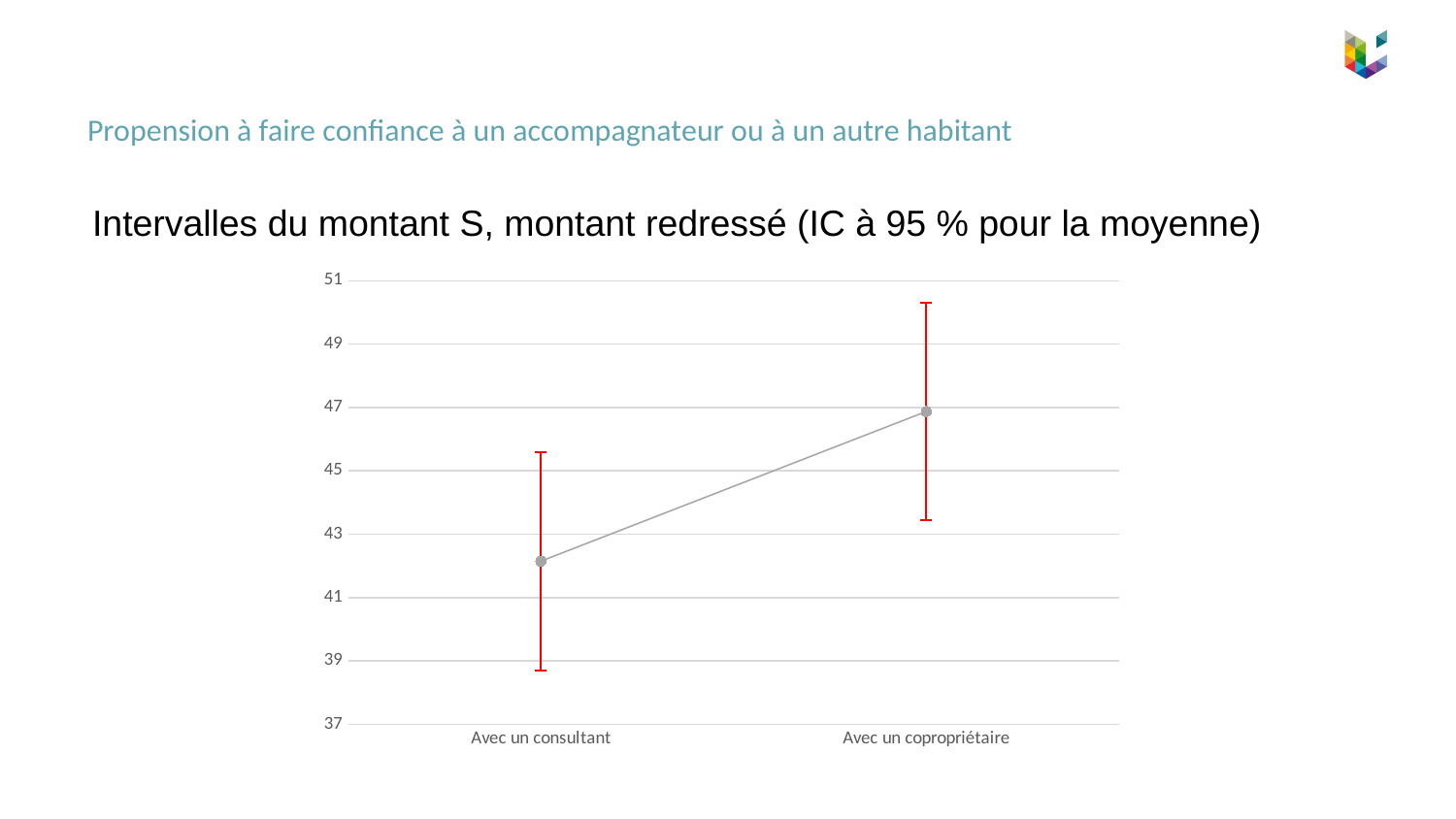

# Propension à faire confiance à un accompagnateur ou à un autre habitant
Intervalles du montant S, montant redressé (IC à 95 % pour la moyenne)

### Chart

| Category |  |  |  |  |
|---|---|---|---|---|
| Avec un consultant | 38.70835419973625 | 3.440117415984254 | 3.440117415984254 | 42.1484716157205 |
| Avec un copropriétaire | 43.433245029430594 | 3.440117415984254 | 3.440117415984254 | 46.87336244541485 |